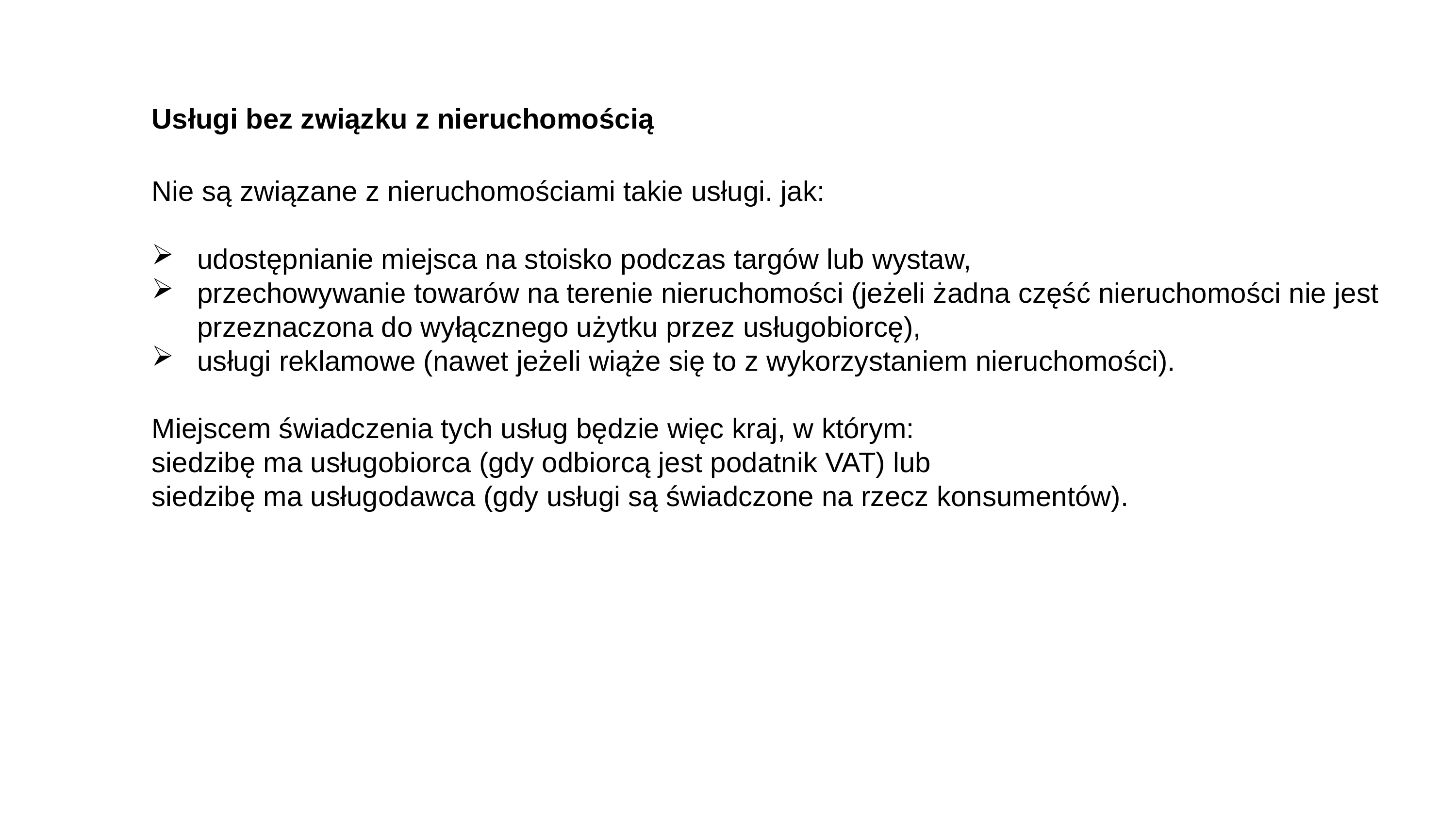

Usługi bez związku z nieruchomością

Nie są związane z nieruchomościami takie usługi. jak:

udostępnianie miejsca na stoisko podczas targów lub wystaw,
przechowywanie towarów na terenie nieruchomości (jeżeli żadna część nieruchomości nie jest przeznaczona do wyłącznego użytku przez usługobiorcę),
usługi reklamowe (nawet jeżeli wiąże się to z wykorzystaniem nieruchomości).

Miejscem świadczenia tych usług będzie więc kraj, w którym:
siedzibę ma usługobiorca (gdy odbiorcą jest podatnik VAT) lub
siedzibę ma usługodawca (gdy usługi są świadczone na rzecz konsumentów).